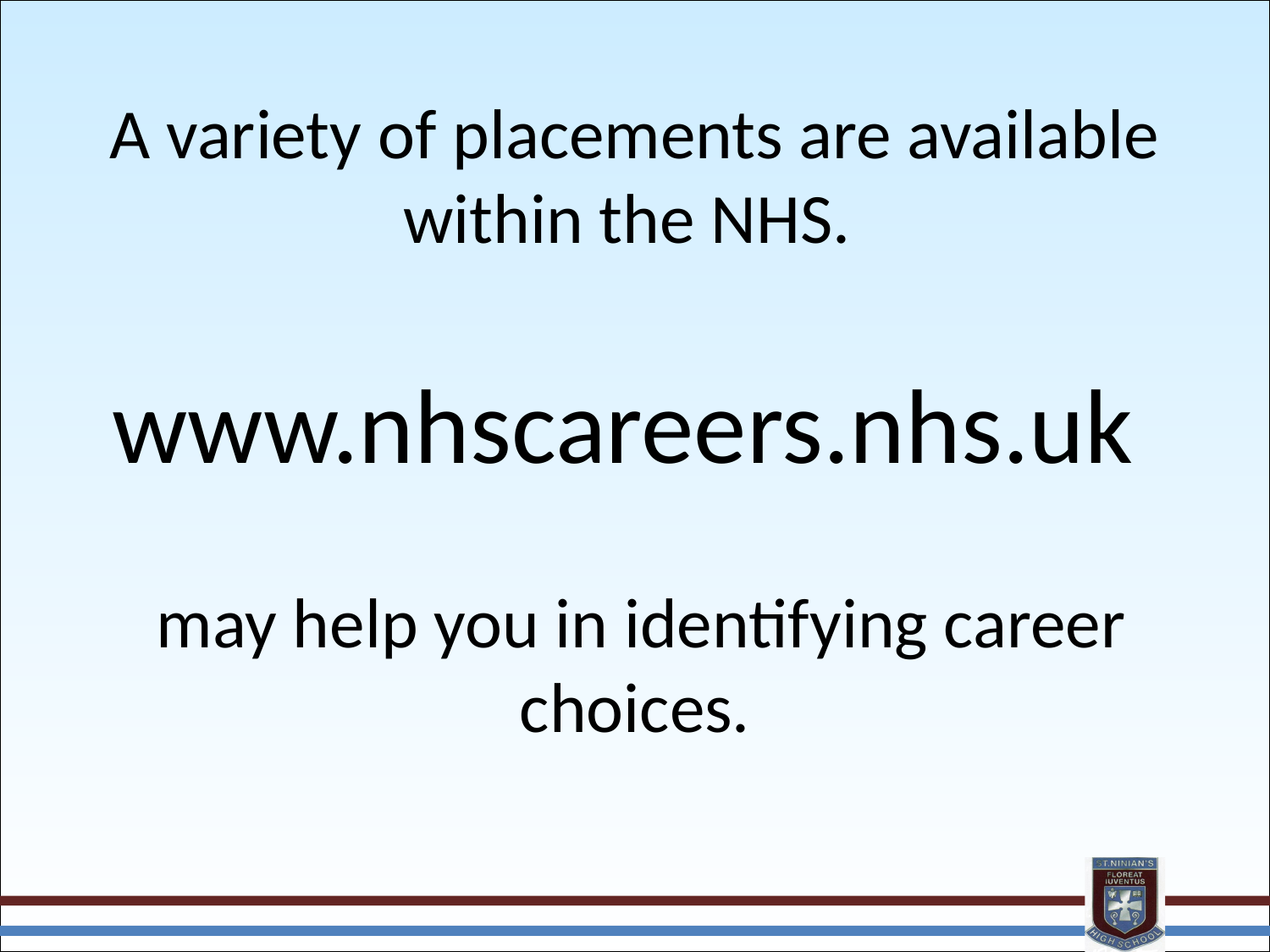

A variety of placements are available within the NHS.

www.nhscareers.nhs.uk

 may help you in identifying career choices.